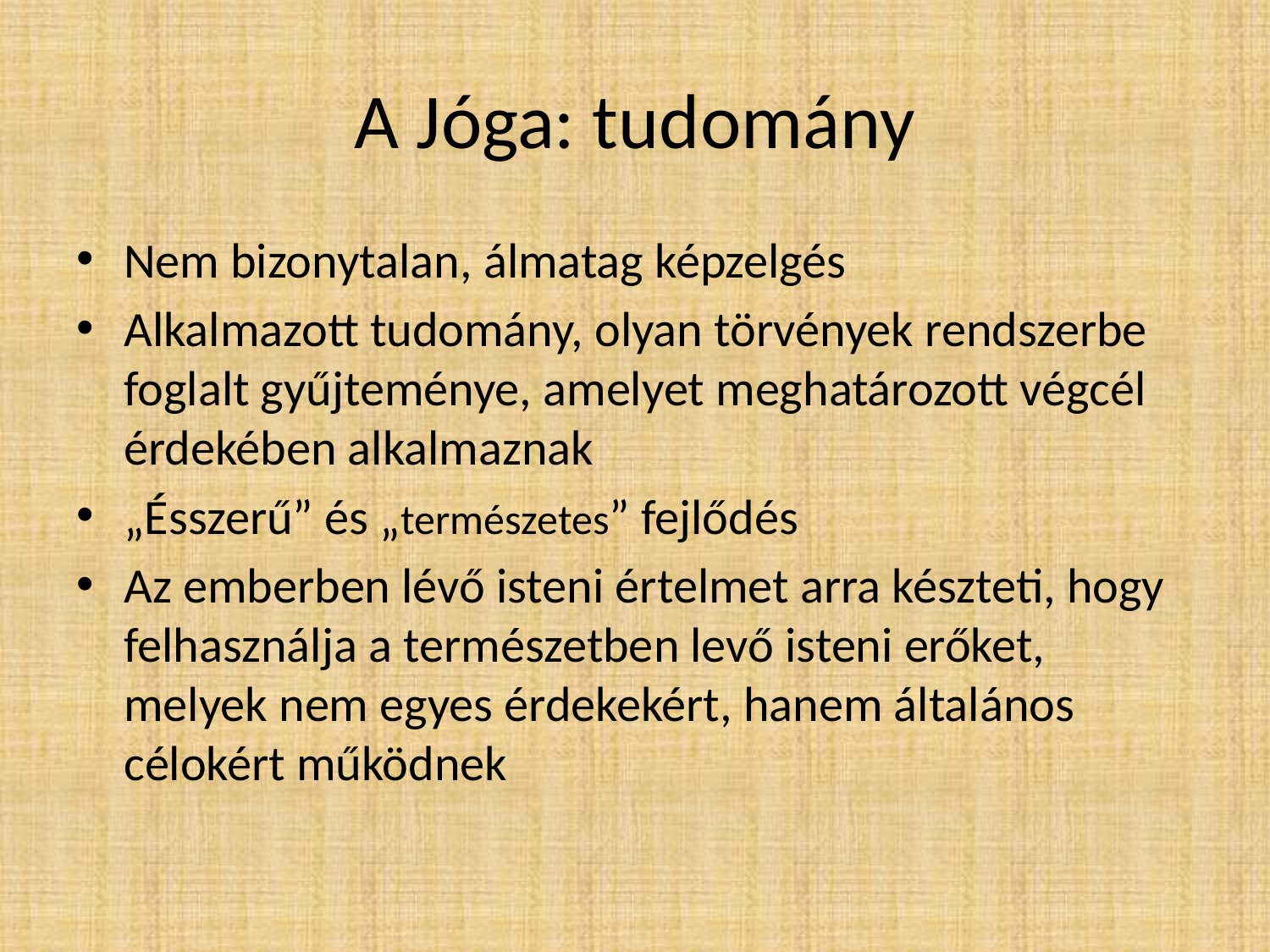

# A Jóga: tudomány
Nem bizonytalan, álmatag képzelgés
Alkalmazott tudomány, olyan törvények rendszerbe foglalt gyűjteménye, amelyet meghatározott végcél érdekében alkalmaznak
„Ésszerű” és „természetes” fejlődés
Az emberben lévő isteni értelmet arra készteti, hogy felhasználja a természetben levő isteni erőket, melyek nem egyes érdekekért, hanem általános célokért működnek